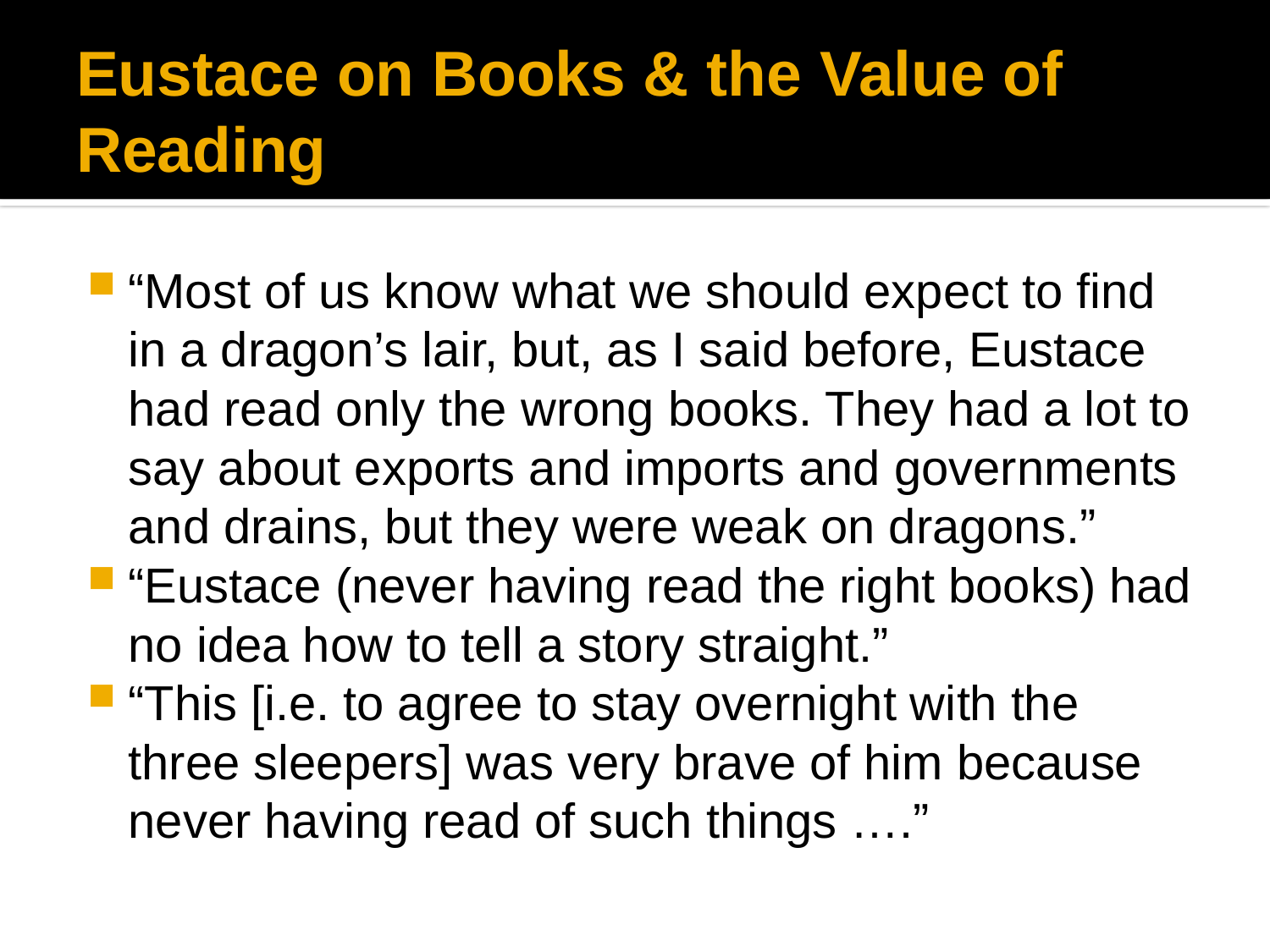

# Eustace on Books & the Value of Reading
“Most of us know what we should expect to find in a dragon’s lair, but, as I said before, Eustace had read only the wrong books. They had a lot to say about exports and imports and governments and drains, but they were weak on dragons.”
“Eustace (never having read the right books) had no idea how to tell a story straight.”
“This [i.e. to agree to stay overnight with the three sleepers] was very brave of him because never having read of such things ….”